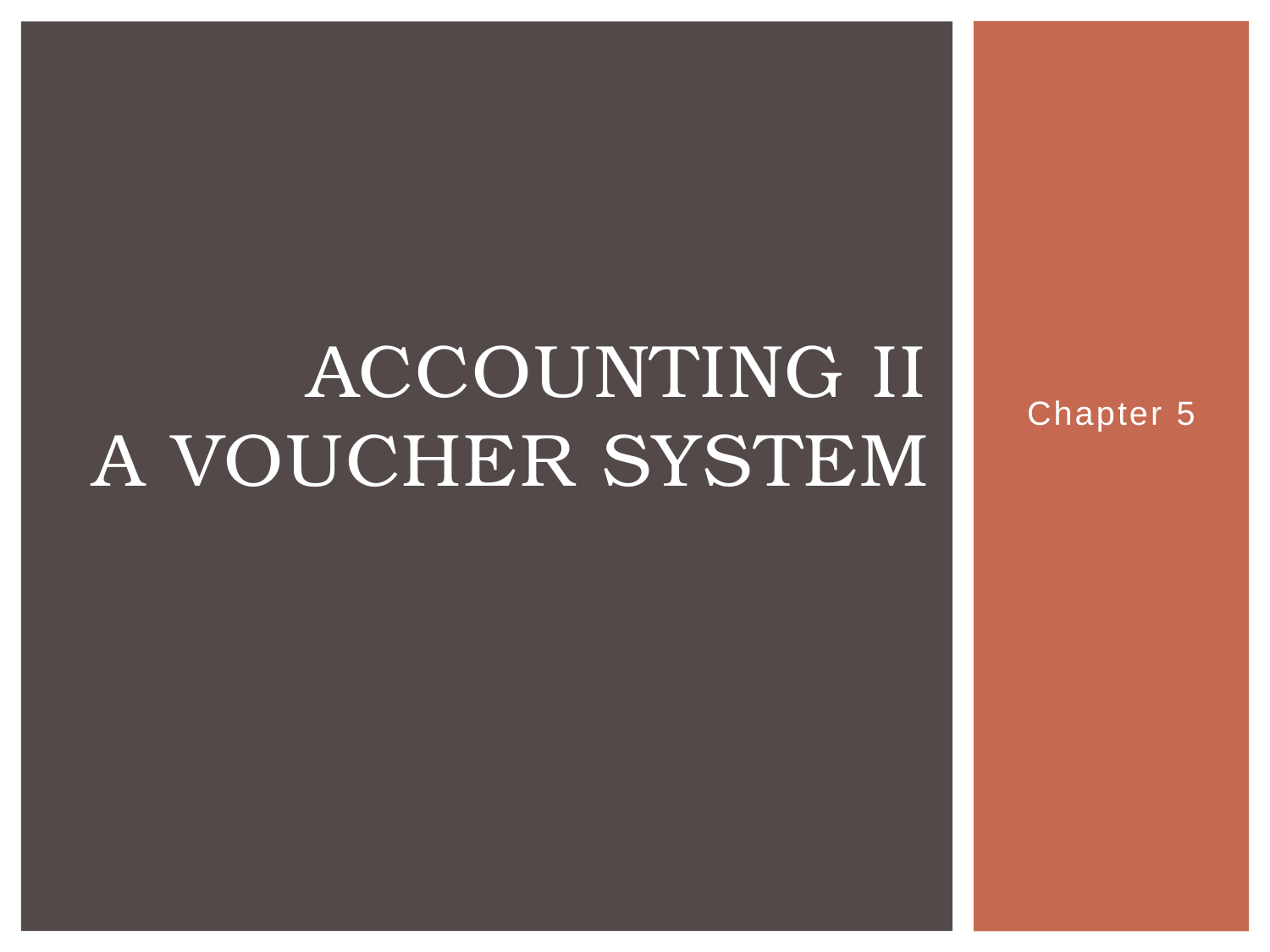

# Accounting II A Voucher system
Chapter 5